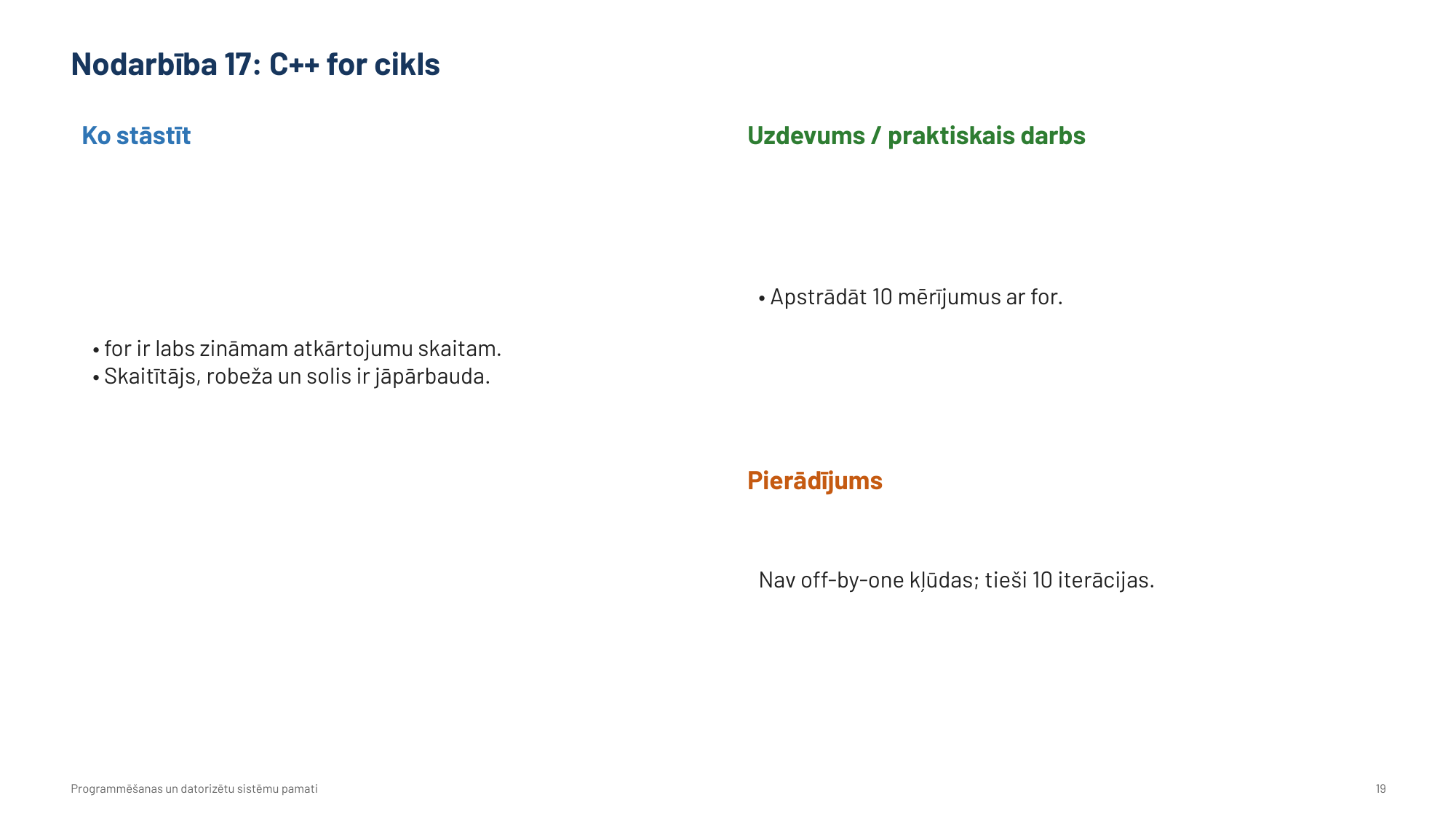

Nodarbība 17: C++ for cikls
Ko stāstīt
Uzdevums / praktiskais darbs
• for ir labs zināmam atkārtojumu skaitam.
• Skaitītājs, robeža un solis ir jāpārbauda.
• Apstrādāt 10 mērījumus ar for.
Pierādījums
Nav off-by-one kļūdas; tieši 10 iterācijas.
Programmēšanas un datorizētu sistēmu pamati
19